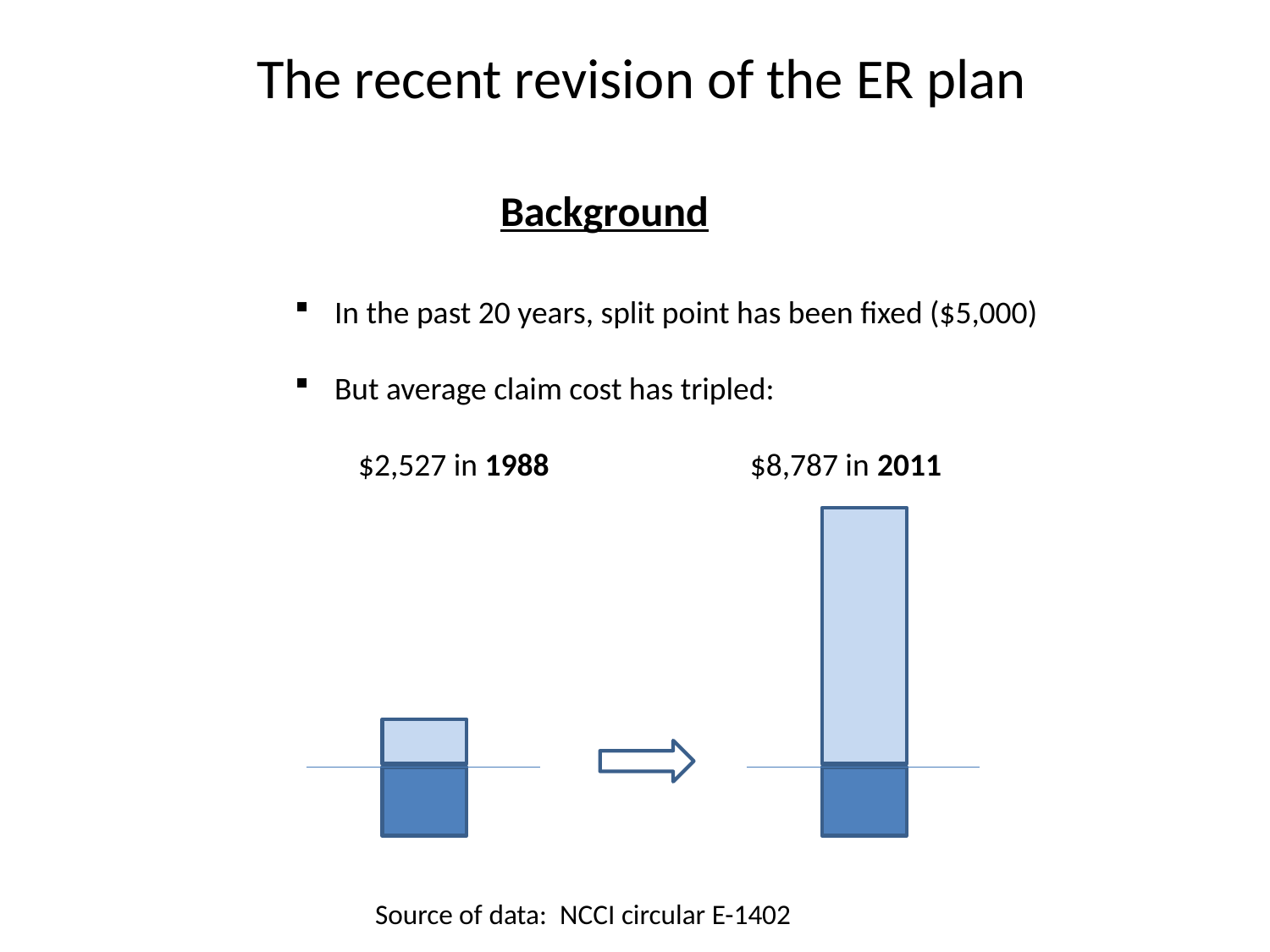

# The recent revision of the ER plan
Background
In the past 20 years, split point has been fixed ($5,000)

But average claim cost has tripled:

$2,527 in 1988                            $8,787 in 2011

Source of data:  NCCI circular E-1402